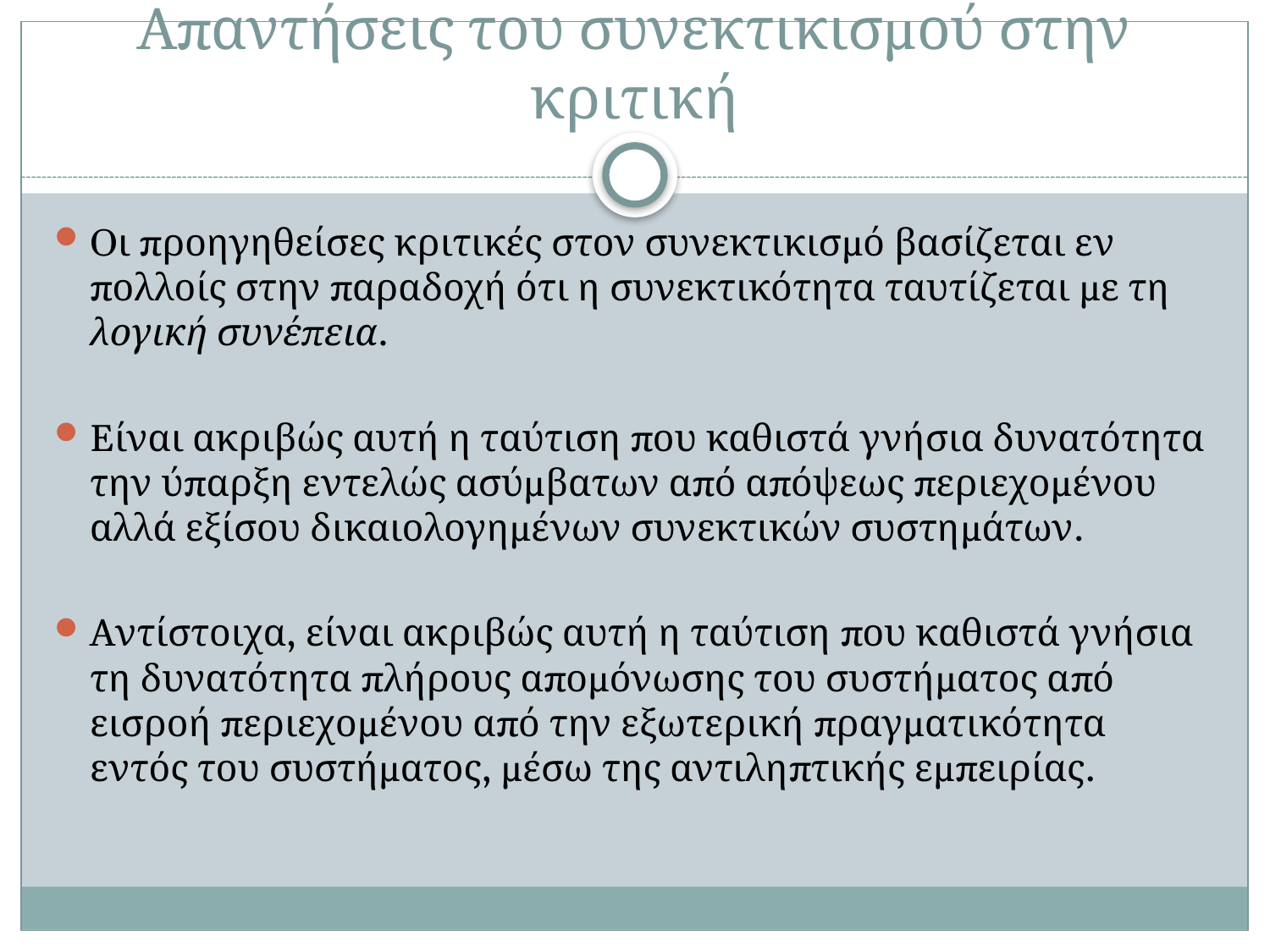

# Απαντήσεις του συνεκτικισμού στην κριτική
Οι προηγηθείσες κριτικές στον συνεκτικισμό βασίζεται εν πολλοίς στην παραδοχή ότι η συνεκτικότητα ταυτίζεται με τη λογική συνέπεια.

Είναι ακριβώς αυτή η ταύτιση που καθιστά γνήσια δυνατότητα την ύπαρξη εντελώς ασύμβατων από απόψεως περιεχομένου αλλά εξίσου δικαιολογημένων συνεκτικών συστημάτων.

Αντίστοιχα, είναι ακριβώς αυτή η ταύτιση που καθιστά γνήσια τη δυνατότητα πλήρους απομόνωσης του συστήματος από εισροή περιεχομένου από την εξωτερική πραγματικότητα εντός του συστήματος, μέσω της αντιληπτικής εμπειρίας.